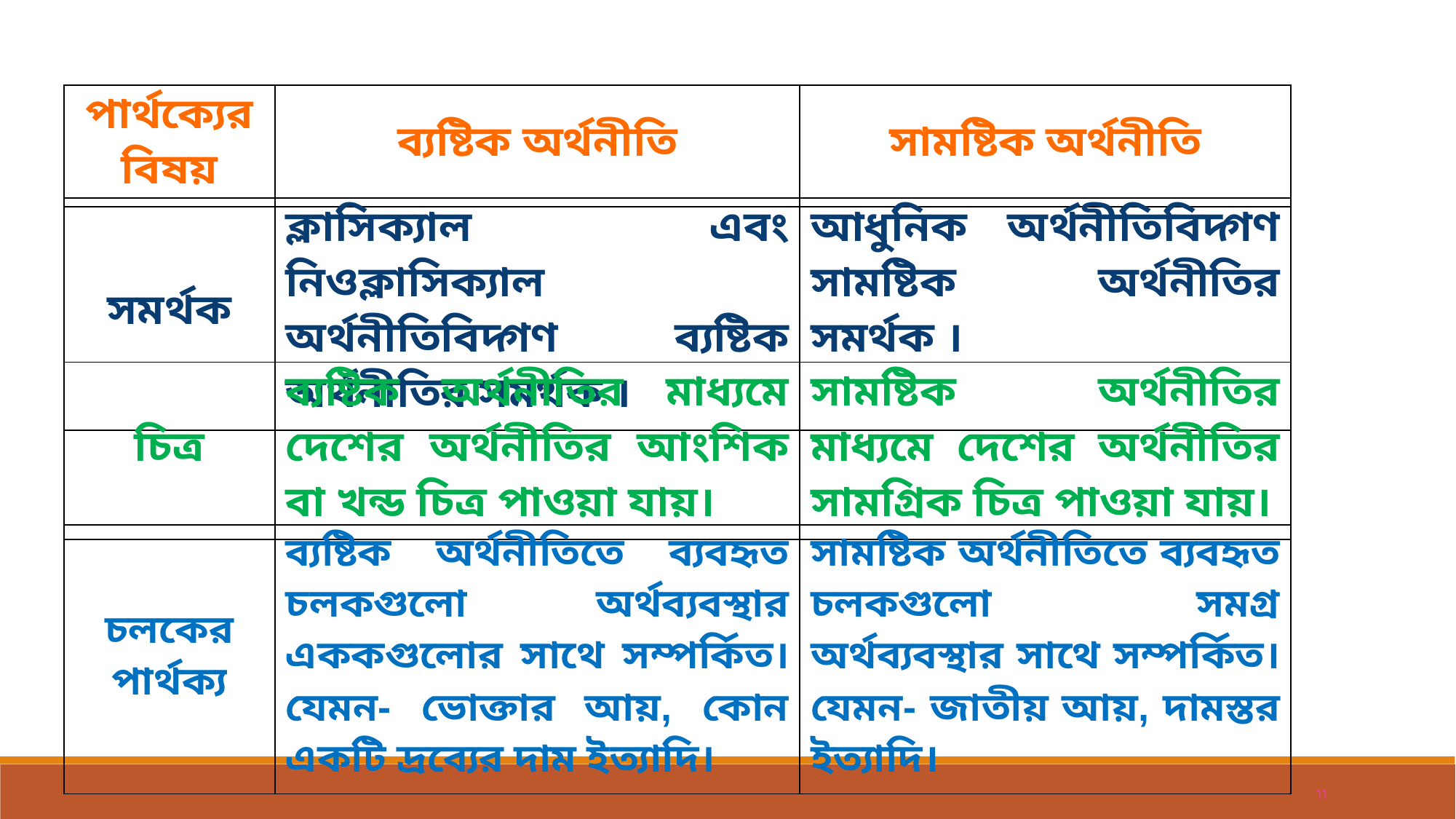

| পার্থক্যের বিষয় | ব্যষ্টিক অর্থনীতি | সামষ্টিক অর্থনীতি |
| --- | --- | --- |
| সমর্থক | ক্লাসিক্যাল এবং নিওক্লাসিক্যাল অর্থনীতিবিদ্গণ ব্যষ্টিক অর্থনীতির সমর্থক । | আধুনিক অর্থনীতিবিদ্গণ সামষ্টিক অর্থনীতির সমর্থক । |
| --- | --- | --- |
| চিত্র | ব্যষ্টিক অর্থনীতির মাধ্যমে দেশের অর্থনীতির আংশিক বা খন্ড চিত্র পাওয়া যায়। | সামষ্টিক অর্থনীতির মাধ্যমে দেশের অর্থনীতির সামগ্রিক চিত্র পাওয়া যায়। |
| --- | --- | --- |
| চলকের পার্থক্য | ব্যষ্টিক অর্থনীতিতে ব্যবহৃত চলকগুলো অর্থব্যবস্থার এককগুলোর সাথে সম্পর্কিত। যেমন- ভোক্তার আয়, কোন একটি দ্রব্যের দাম ইত্যাদি। | সামষ্টিক অর্থনীতিতে ব্যবহৃত চলকগুলো সমগ্র অর্থব্যবস্থার সাথে সম্পর্কিত। যেমন- জাতীয় আয়, দামস্তর ইত্যাদি। |
| --- | --- | --- |
11